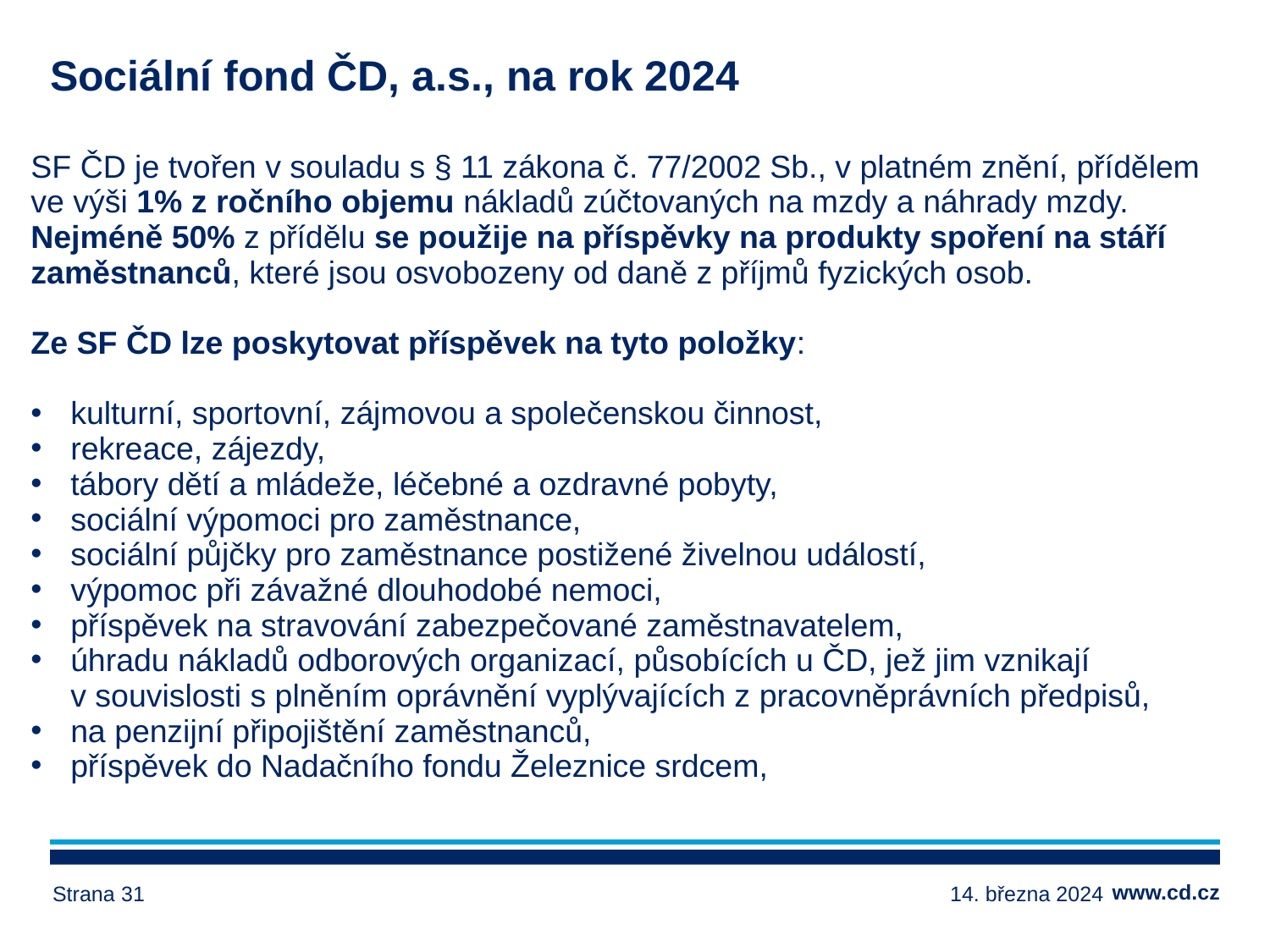

# Sociální fond ČD, a.s., na rok 2024
SF ČD je tvořen v souladu s § 11 zákona č. 77/2002 Sb., v platném znění, přídělem ve výši 1% z ročního objemu nákladů zúčtovaných na mzdy a náhrady mzdy. Nejméně 50% z přídělu se použije na příspěvky na produkty spoření na stáří zaměstnanců, které jsou osvobozeny od daně z příjmů fyzických osob.

Ze SF ČD lze poskytovat příspěvek na tyto položky:

kulturní, sportovní, zájmovou a společenskou činnost,
rekreace, zájezdy,
tábory dětí a mládeže, léčebné a ozdravné pobyty,
sociální výpomoci pro zaměstnance,
sociální půjčky pro zaměstnance postižené živelnou událostí,
výpomoc při závažné dlouhodobé nemoci,
příspěvek na stravování zabezpečované zaměstnavatelem,
úhradu nákladů odborových organizací, působících u ČD, jež jim vznikají v souvislosti s plněním oprávnění vyplývajících z pracovněprávních předpisů,
na penzijní připojištění zaměstnanců,
příspěvek do Nadačního fondu Železnice srdcem,

Strana 31
14. března 2024